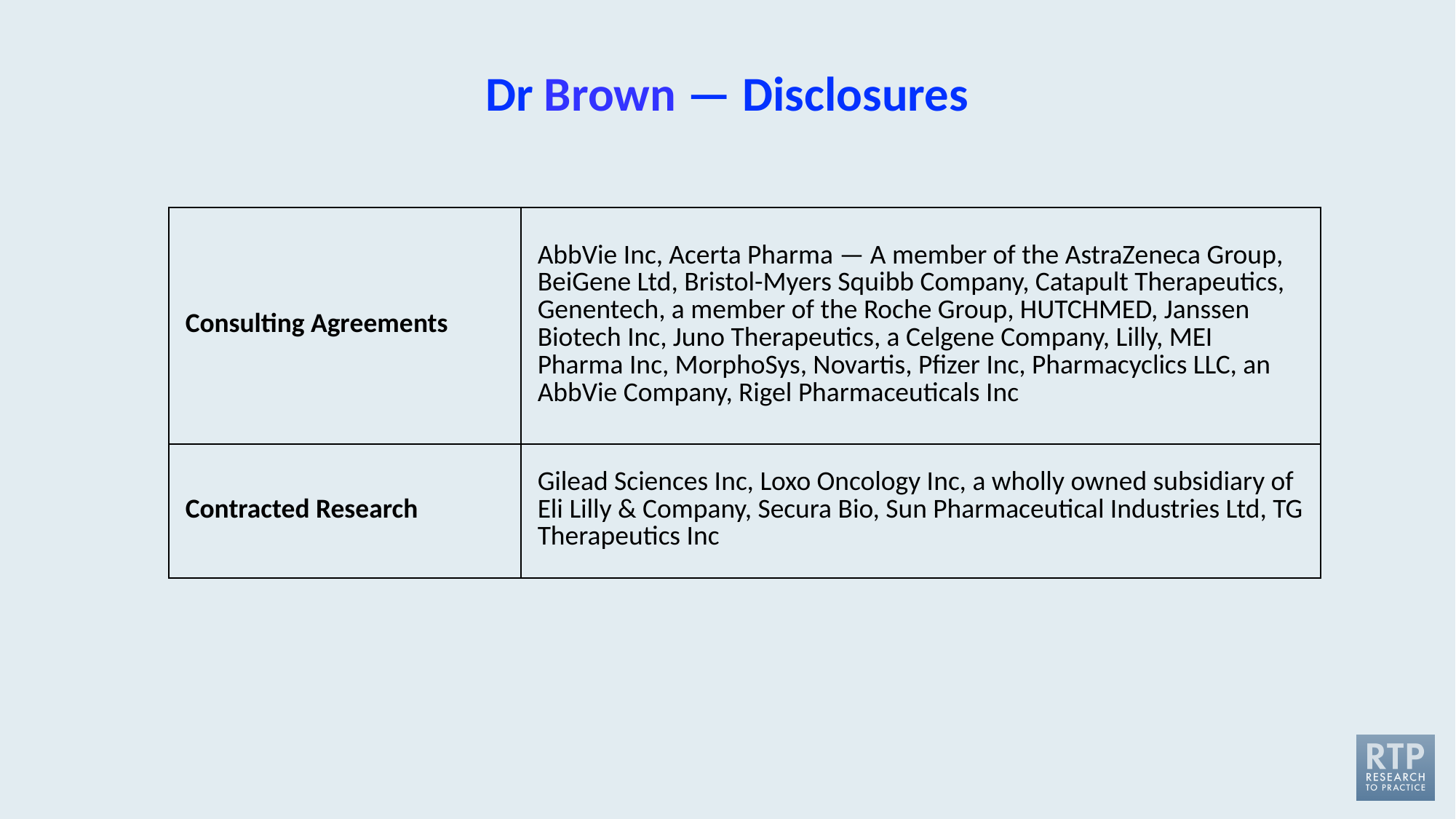

# Dr Brown — Disclosures
| Consulting Agreements | AbbVie Inc, Acerta Pharma — A member of the AstraZeneca Group, BeiGene Ltd, Bristol-Myers Squibb Company, Catapult Therapeutics, Genentech, a member of the Roche Group, HUTCHMED, Janssen Biotech Inc, Juno Therapeutics, a Celgene Company, Lilly, MEI Pharma Inc, MorphoSys, Novartis, Pfizer Inc, Pharmacyclics LLC, an AbbVie Company, Rigel Pharmaceuticals Inc |
| --- | --- |
| Contracted Research | Gilead Sciences Inc, Loxo Oncology Inc, a wholly owned subsidiary of Eli Lilly & Company, Secura Bio, Sun Pharmaceutical Industries Ltd, TG Therapeutics Inc |